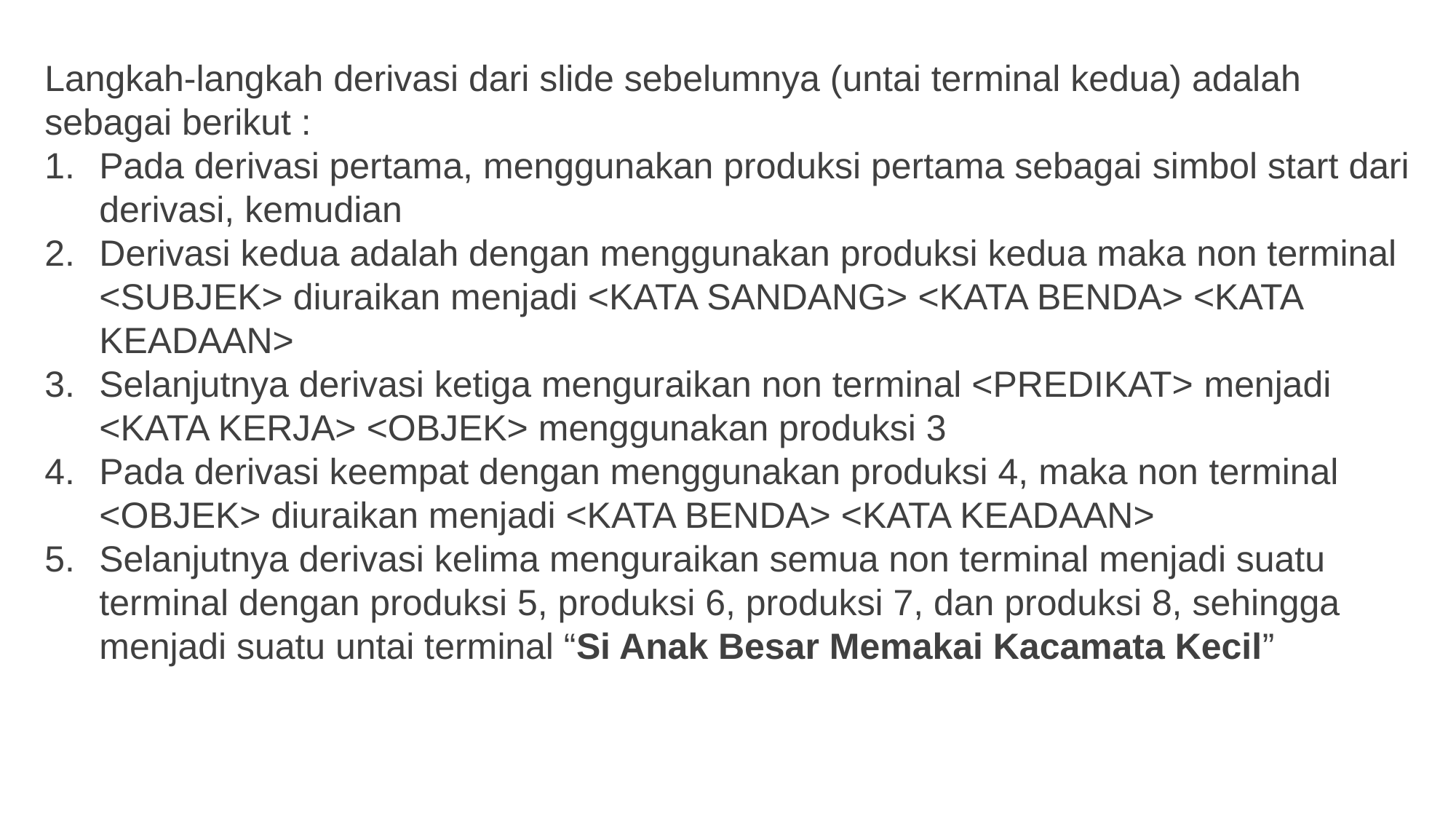

Langkah-langkah derivasi dari slide sebelumnya (untai terminal kedua) adalah sebagai berikut :
Pada derivasi pertama, menggunakan produksi pertama sebagai simbol start dari derivasi, kemudian
Derivasi kedua adalah dengan menggunakan produksi kedua maka non terminal <SUBJEK> diuraikan menjadi <KATA SANDANG> <KATA BENDA> <KATA KEADAAN>
Selanjutnya derivasi ketiga menguraikan non terminal <PREDIKAT> menjadi <KATA KERJA> <OBJEK> menggunakan produksi 3
Pada derivasi keempat dengan menggunakan produksi 4, maka non terminal <OBJEK> diuraikan menjadi <KATA BENDA> <KATA KEADAAN>
Selanjutnya derivasi kelima menguraikan semua non terminal menjadi suatu terminal dengan produksi 5, produksi 6, produksi 7, dan produksi 8, sehingga menjadi suatu untai terminal “Si Anak Besar Memakai Kacamata Kecil”